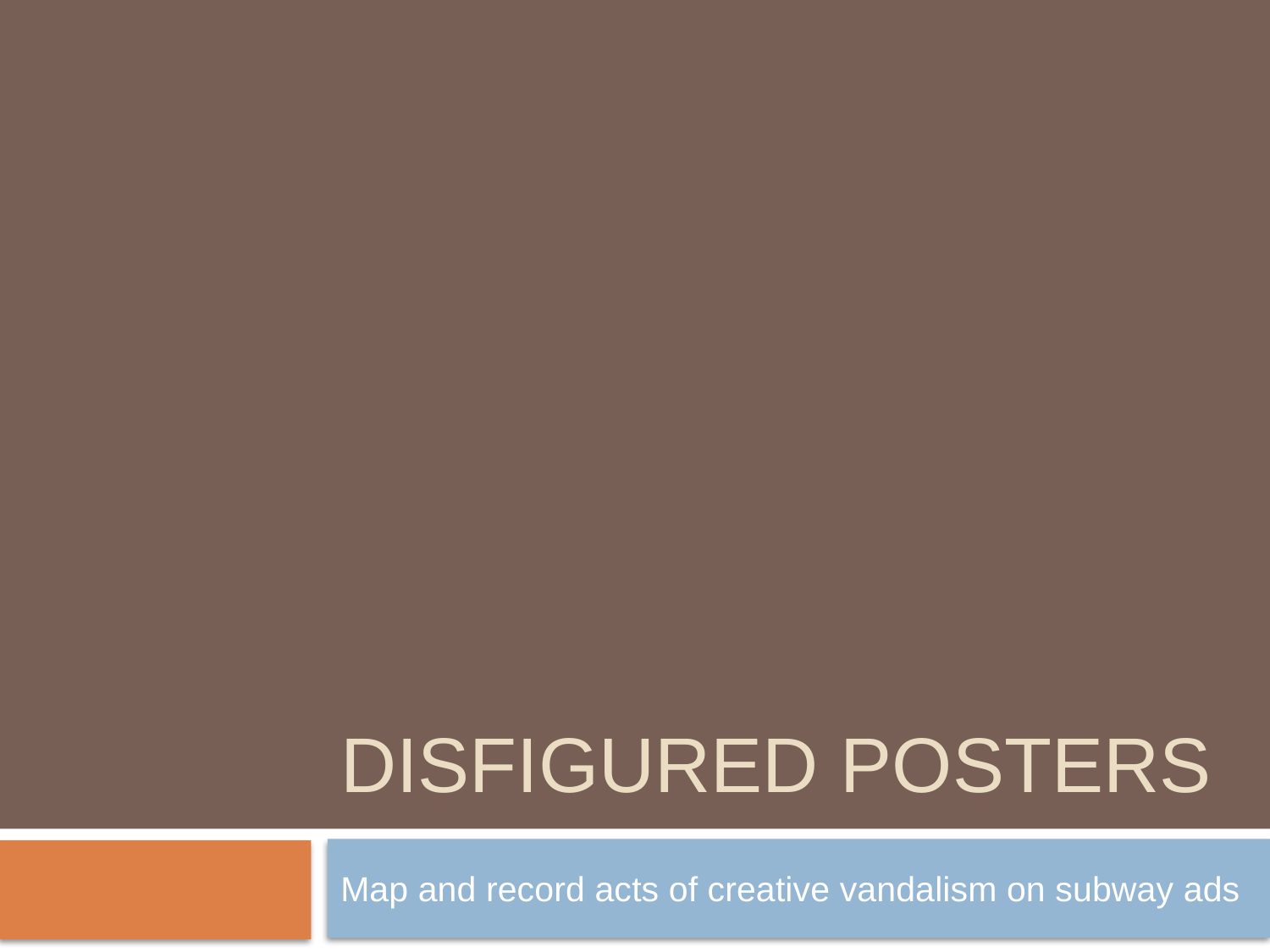

# Disfigured Posters
Map and record acts of creative vandalism on subway ads